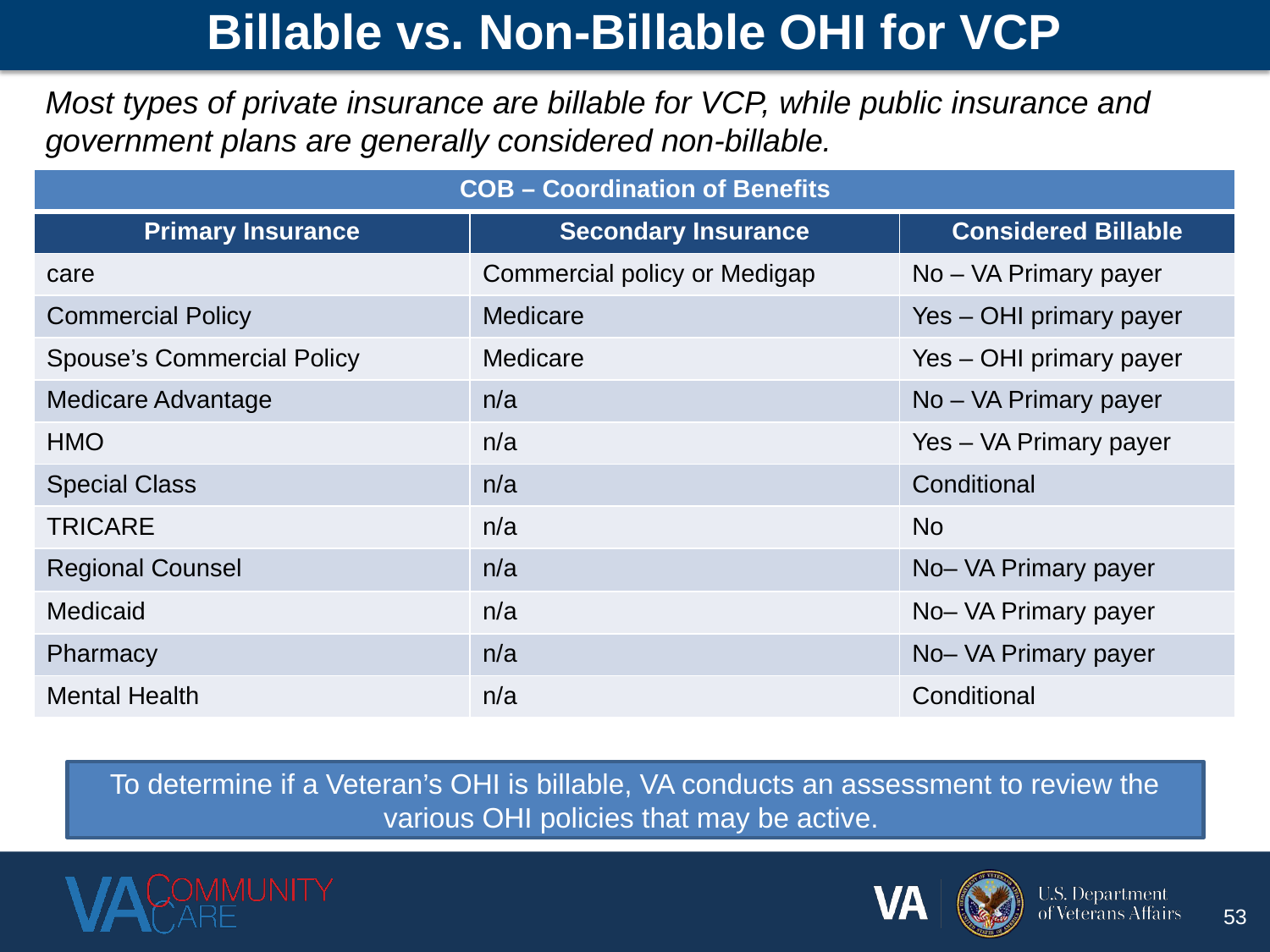

# Billable vs. Non-Billable OHI for VCP
Most types of private insurance are billable for VCP, while public insurance and government plans are generally considered non-billable.
| COB – Coordination of Benefits |  |  |
| --- | --- | --- |
| Primary Insurance | Secondary Insurance | Considered Billable |
| care | Commercial policy or Medigap | No – VA Primary payer |
| Commercial Policy | Medicare | Yes – OHI primary payer |
| Spouse’s Commercial Policy | Medicare | Yes – OHI primary payer |
| Medicare Advantage | n/a | No – VA Primary payer |
| HMO | n/a | Yes – VA Primary payer |
| Special Class | n/a | Conditional |
| TRICARE | n/a | No |
| Regional Counsel | n/a | No– VA Primary payer |
| Medicaid | n/a | No– VA Primary payer |
| Pharmacy | n/a | No– VA Primary payer |
| Mental Health | n/a | Conditional |
To determine if a Veteran’s OHI is billable, VA conducts an assessment to review the various OHI policies that may be active.
53